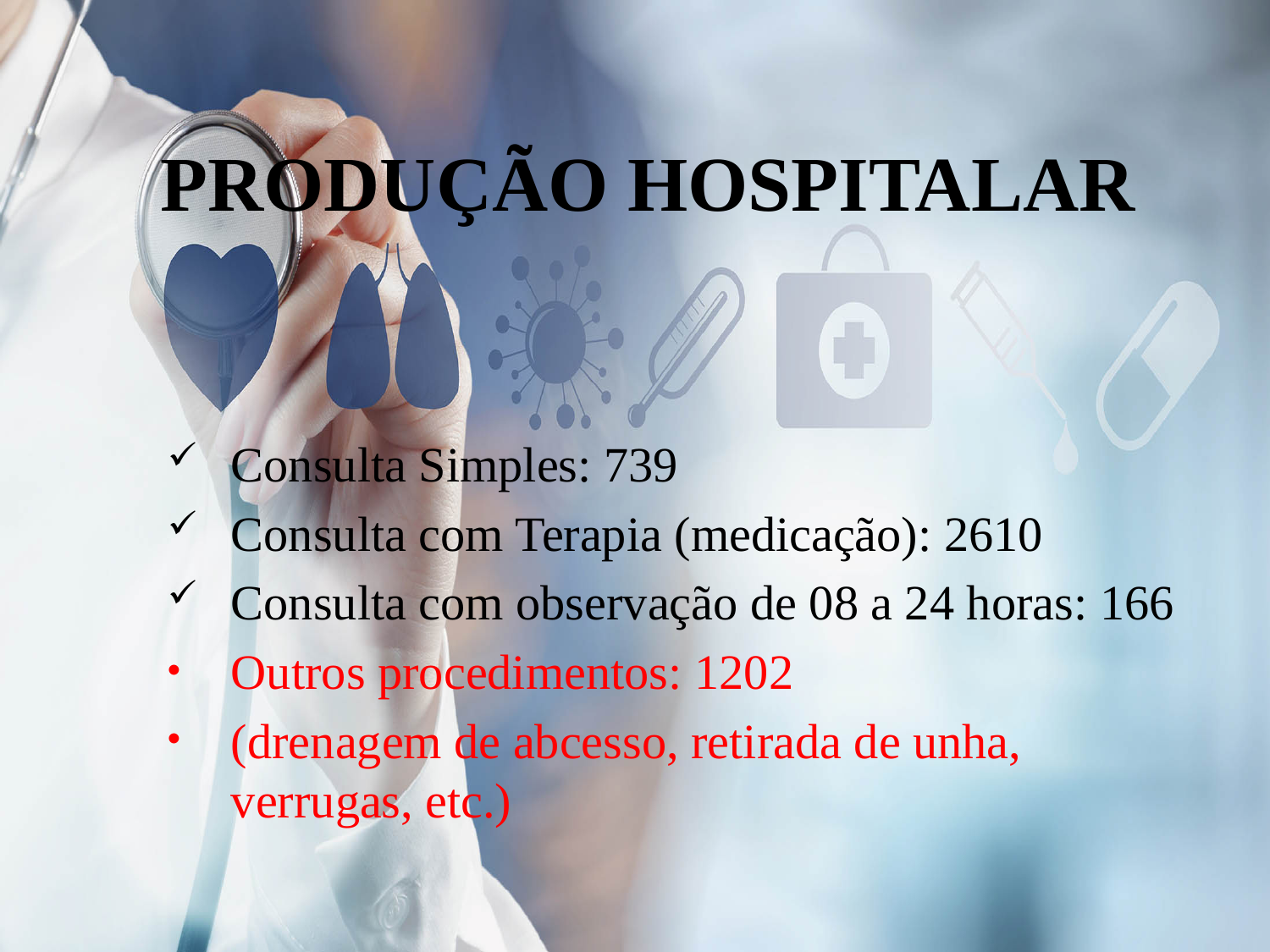

# PRODUÇÃO HOSPITALAR
Consulta Simples: 739
Consulta com Terapia (medicação): 2610
Consulta com observação de 08 a 24 horas: 166
Outros procedimentos: 1202
(drenagem de abcesso, retirada de unha, verrugas, etc.)